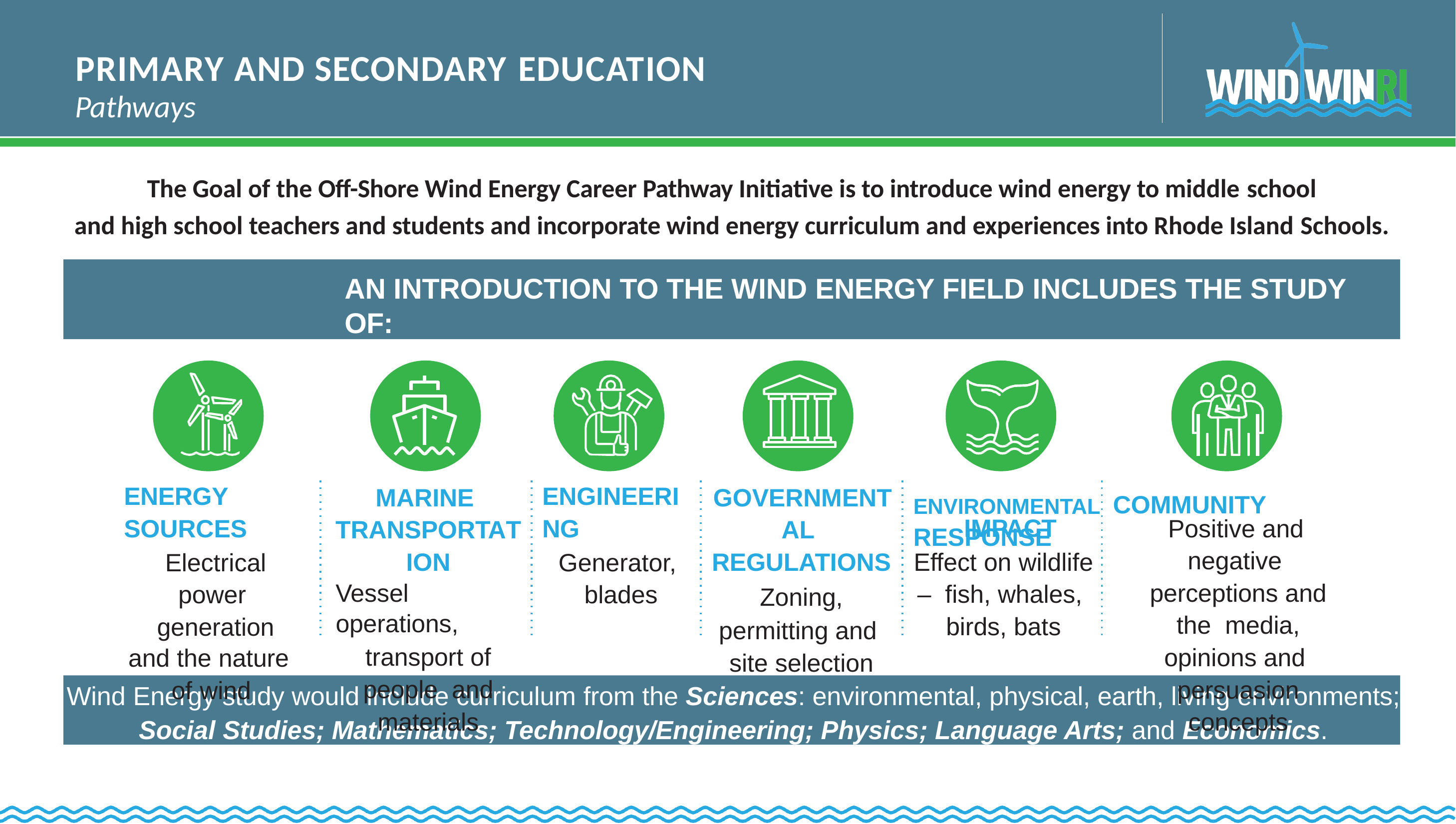

# PRIMARY AND SECONDARY EDUCATION
Pathways
The Goal of the Off-Shore Wind Energy Career Pathway Initiative is to introduce wind energy to middle school
and high school teachers and students and incorporate wind energy curriculum and experiences into Rhode Island Schools.
AN INTRODUCTION TO THE WIND ENERGY FIELD INCLUDES THE STUDY OF:

ENVIRONMENTAL	COMMUNITY RESPONSE
ENERGY SOURCES
Electrical power  generation
and the nature
of wind
MARINE  TRANSPORTATION
Vessel operations,
transport of people  and materials
ENGINEERING
Generator,  blades
GOVERNMENTAL  REGULATIONS
Zoning,
permitting and  site selection

Positive and negative  perceptions and the  media, opinions and  persuasion concepts
IMPACT
Effect on wildlife –  fish, whales,  birds, bats

Wind Energy study would include curriculum from the Sciences: environmental, physical, earth, living environments;
Social Studies; Mathematics; Technology/Engineering; Physics; Language Arts; and Economics.